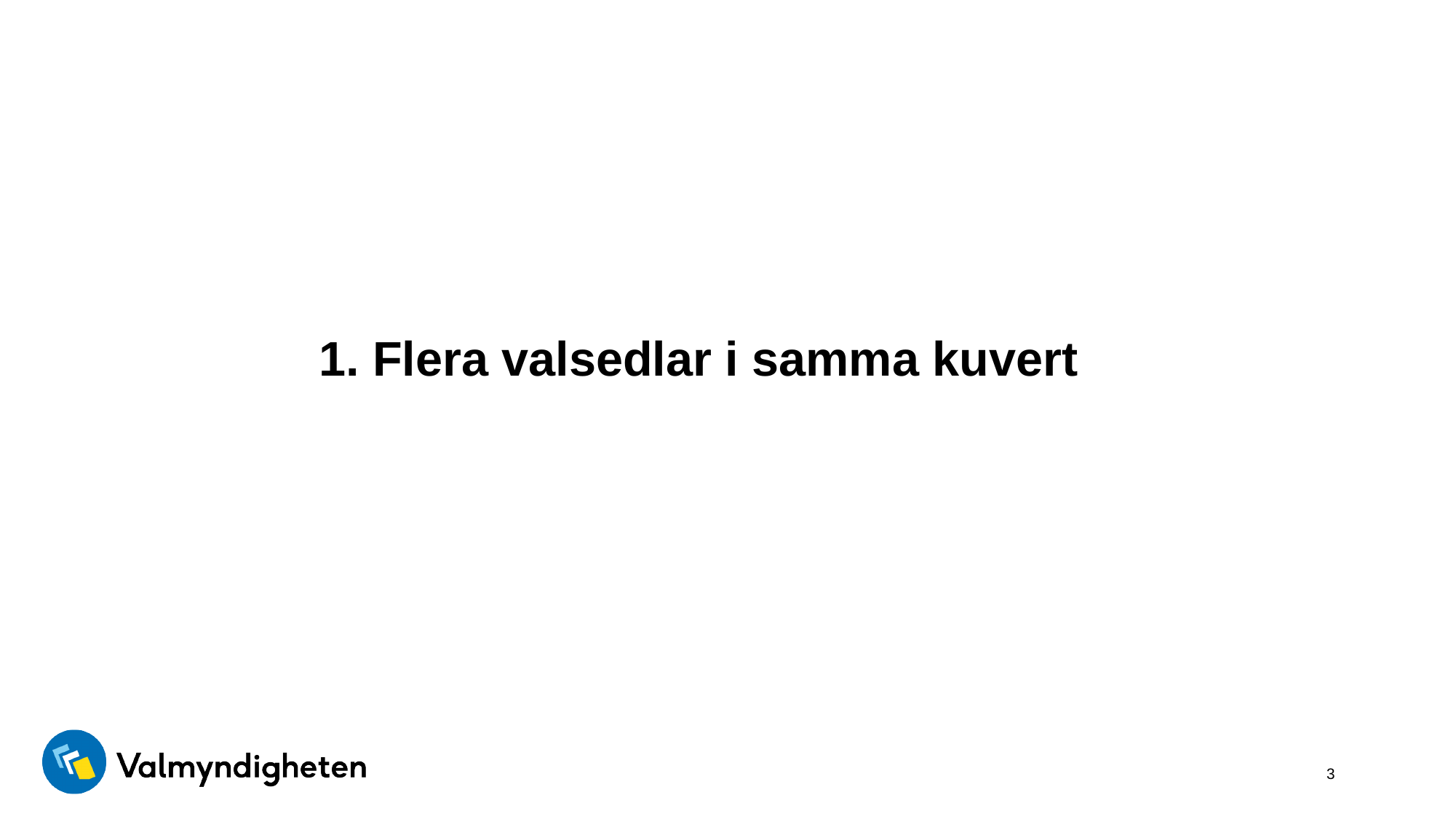

# 1. Flera valsedlar i samma kuvert
3